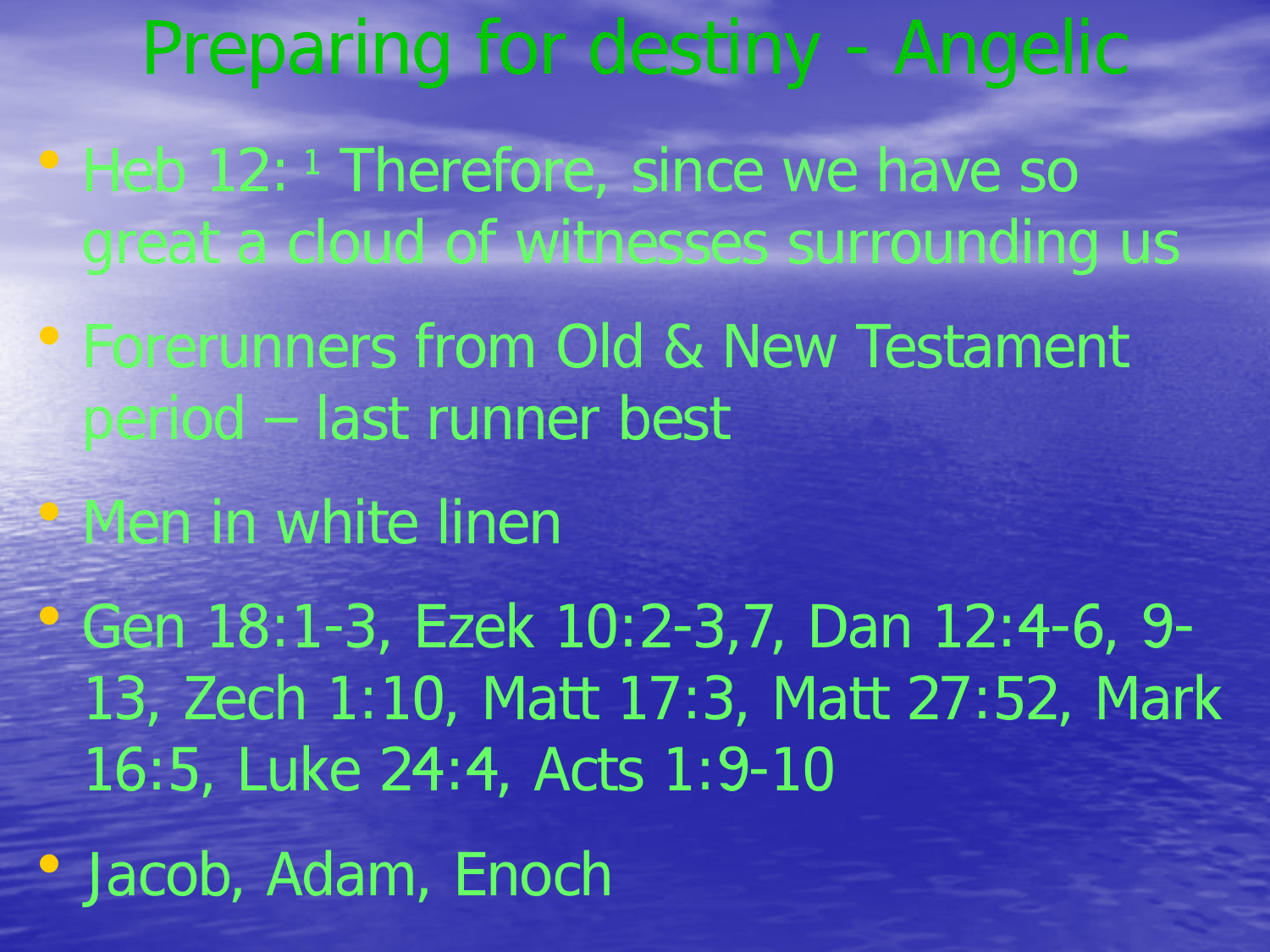

# Preparing for destiny - Angelic
Heb 12: 1 Therefore, since we have so great a cloud of witnesses surrounding us
Forerunners from Old & New Testament period – last runner best
Men in white linen
Gen 18:1-3, Ezek 10:2-3,7, Dan 12:4-6, 9-13, Zech 1:10, Matt 17:3, Matt 27:52, Mark 16:5, Luke 24:4, Acts 1:9-10
Jacob, Adam, Enoch